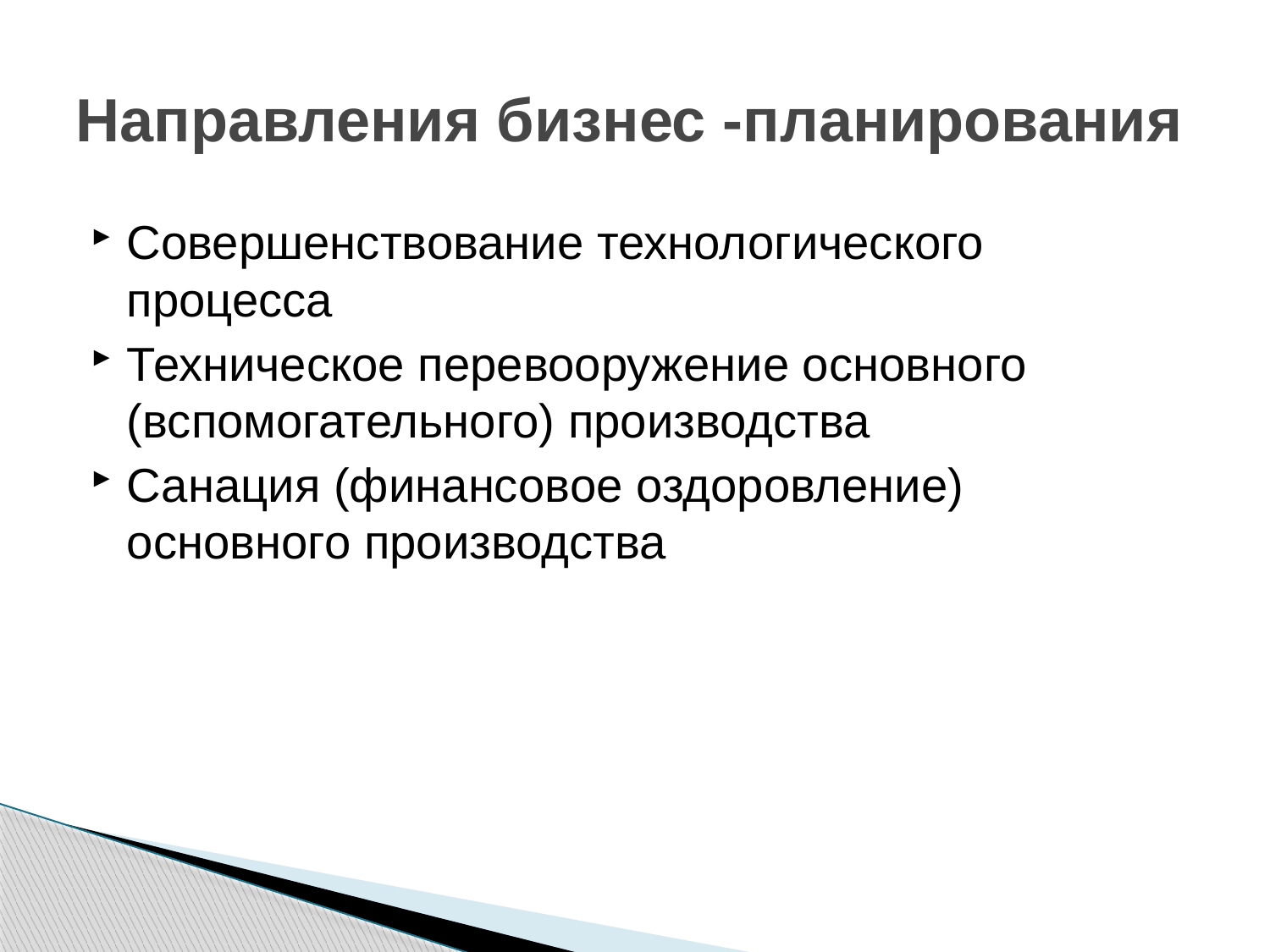

# Направления бизнес -планирования
Совершенствование технологического процесса
Техническое перевооружение основного (вспомогательного) производства
Санация (финансовое оздоровление) основного производства